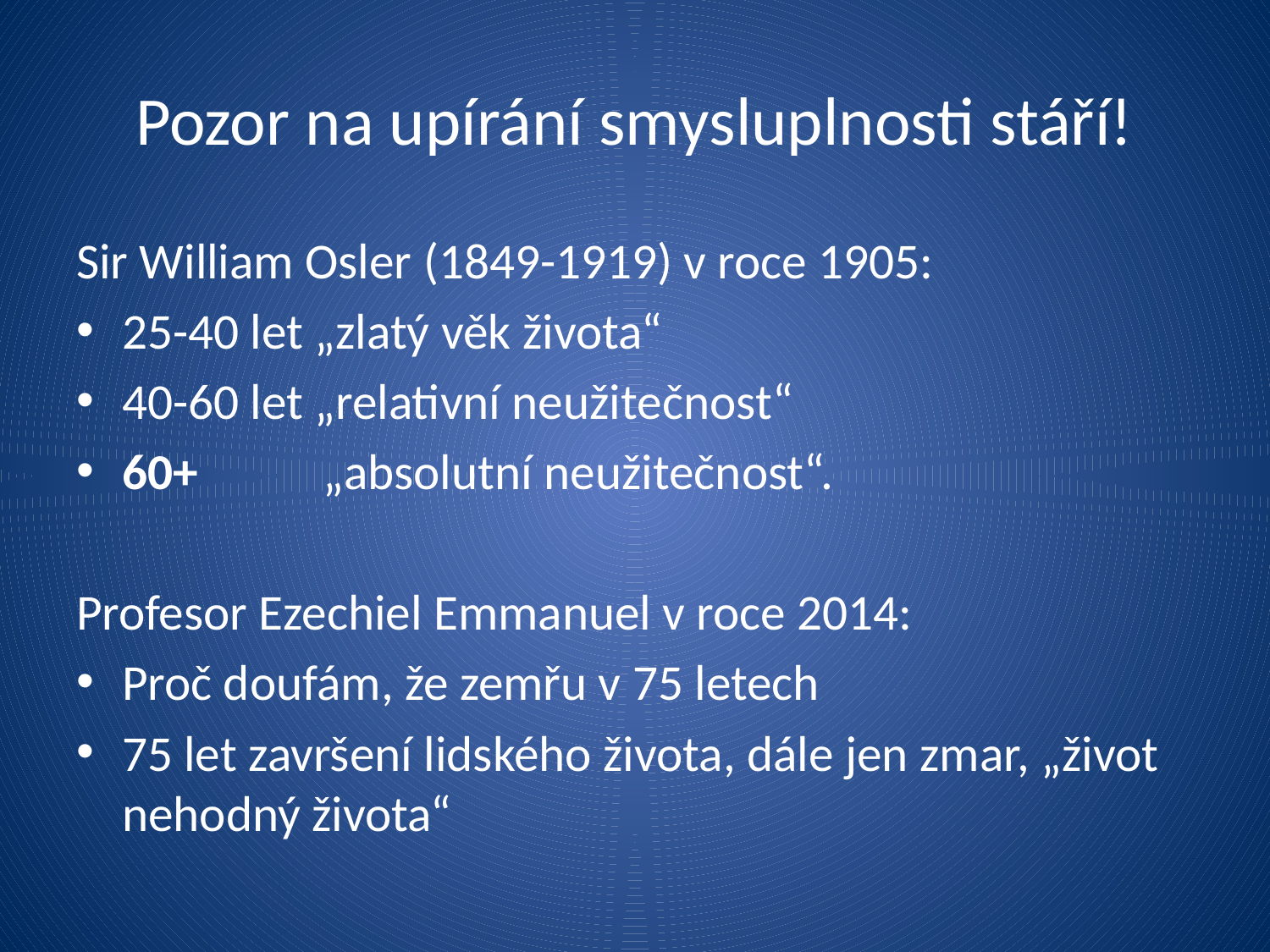

# Pozor na upírání smysluplnosti stáří!
Sir William Osler (1849-1919) v roce 1905:
25-40 let „zlatý věk života“
40-60 let „relativní neužitečnost“
60+           „absolutní neužitečnost“.

Profesor Ezechiel Emmanuel v roce 2014:
Proč doufám, že zemřu v 75 letech
75 let završení lidského života, dále jen zmar, „život nehodný života“